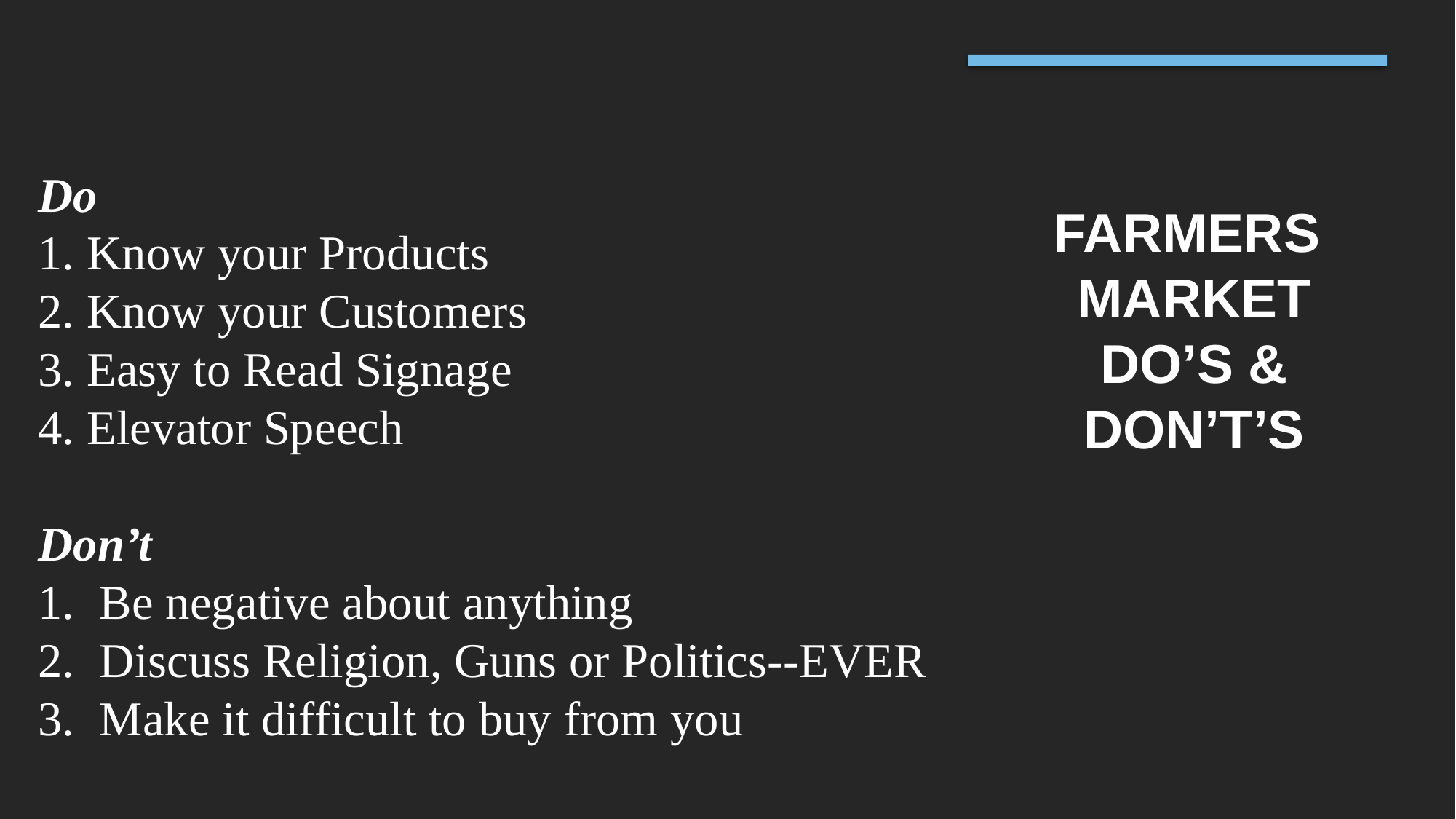

# Farmers Market Do’s & Don’t’s
Do
1. Know your Products
2. Know your Customers
3. Easy to Read Signage
4. Elevator Speech

Don’t
Be negative about anything
Discuss Religion, Guns or Politics--EVER
Make it difficult to buy from you